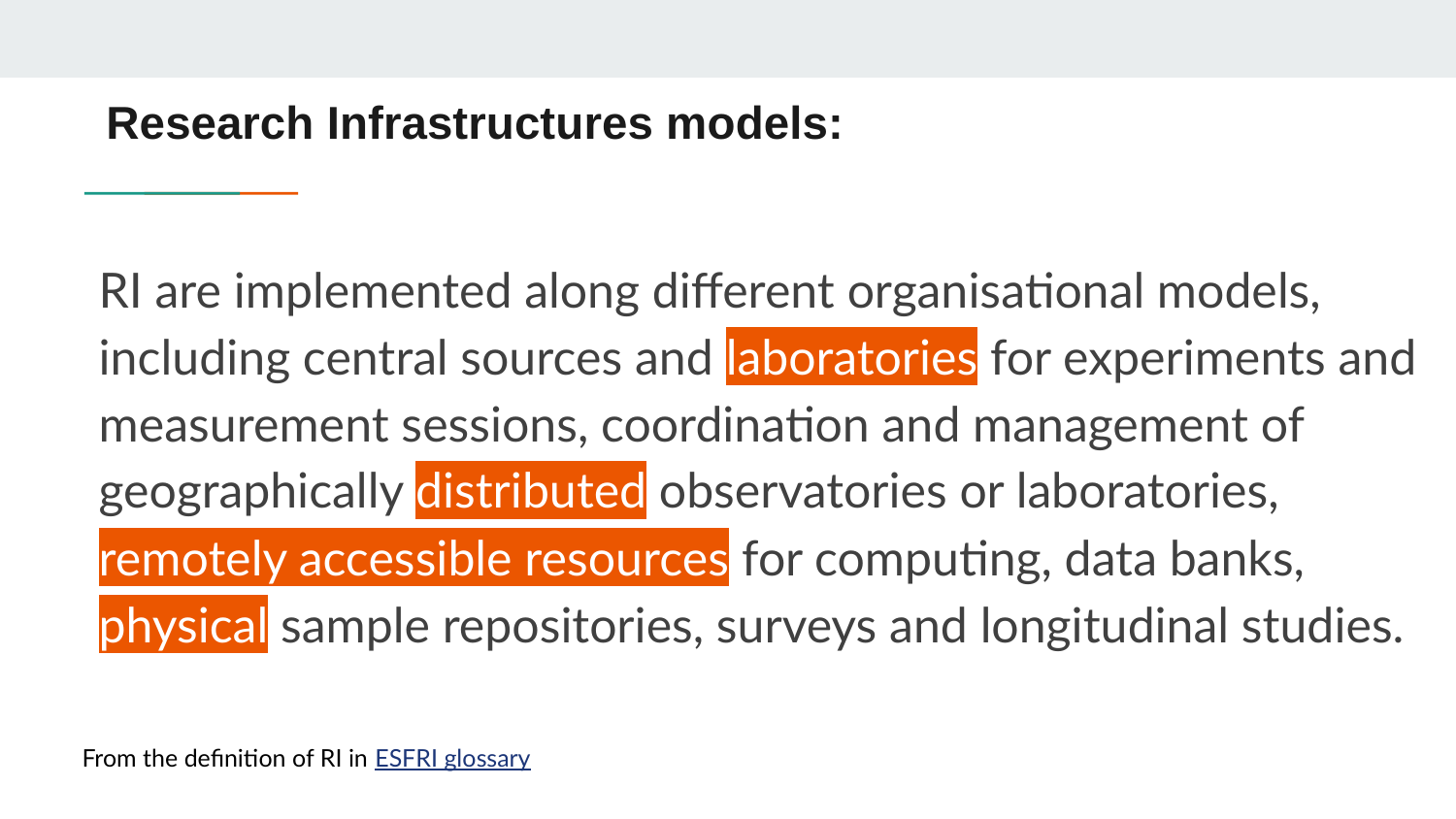

# Research Infrastructures models:
RI are implemented along different organisational models, including central sources and laboratories for experiments and measurement sessions, coordination and management of geographically distributed observatories or laboratories, remotely accessible resources for computing, data banks, physical sample repositories, surveys and longitudinal studies.

From the definition of RI in ESFRI glossary